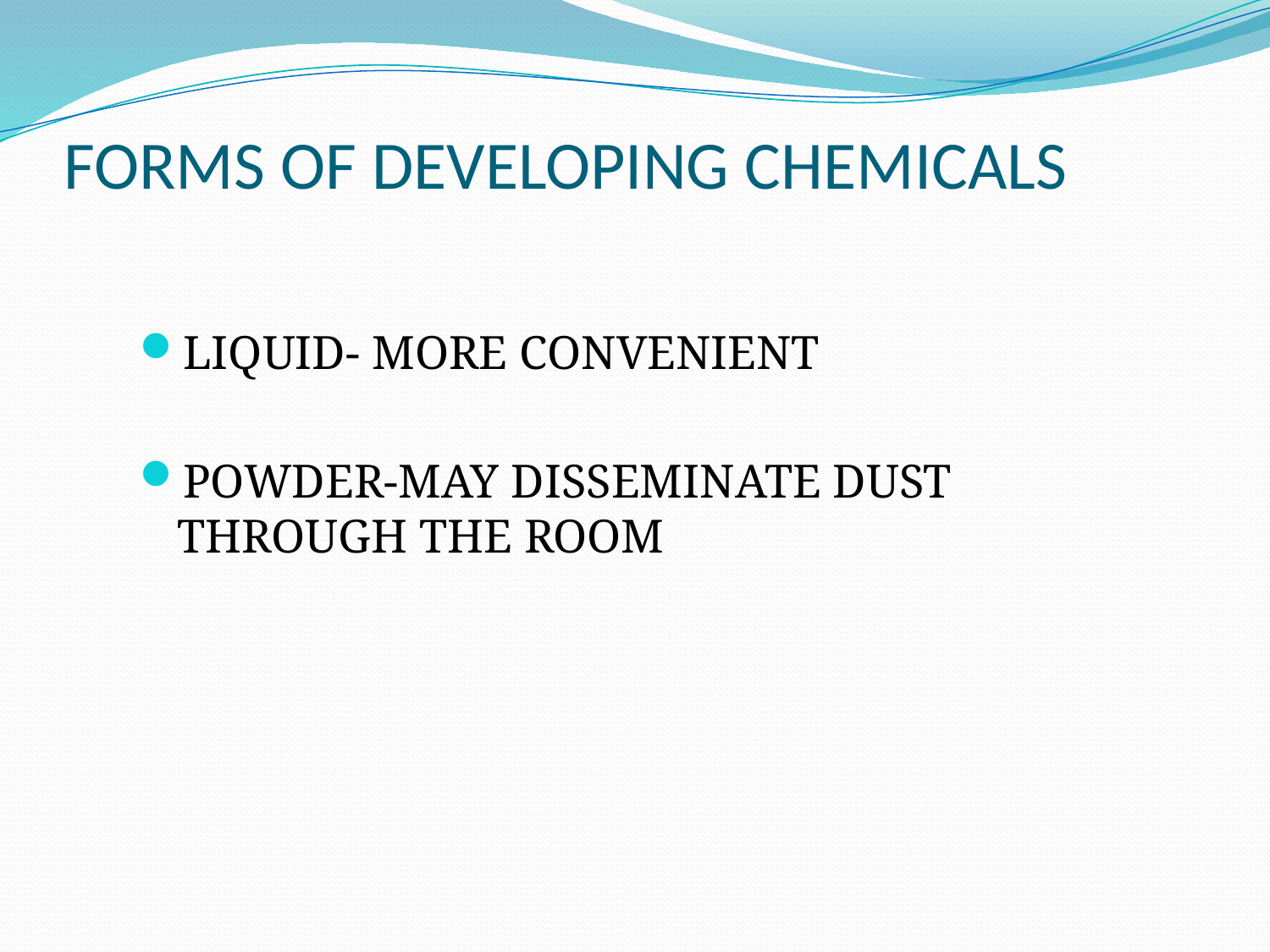

# FORMS OF DEVELOPING CHEMICALS
LIQUID- MORE CONVENIENT

POWDER-MAY DISSEMINATE DUST THROUGH THE ROOM